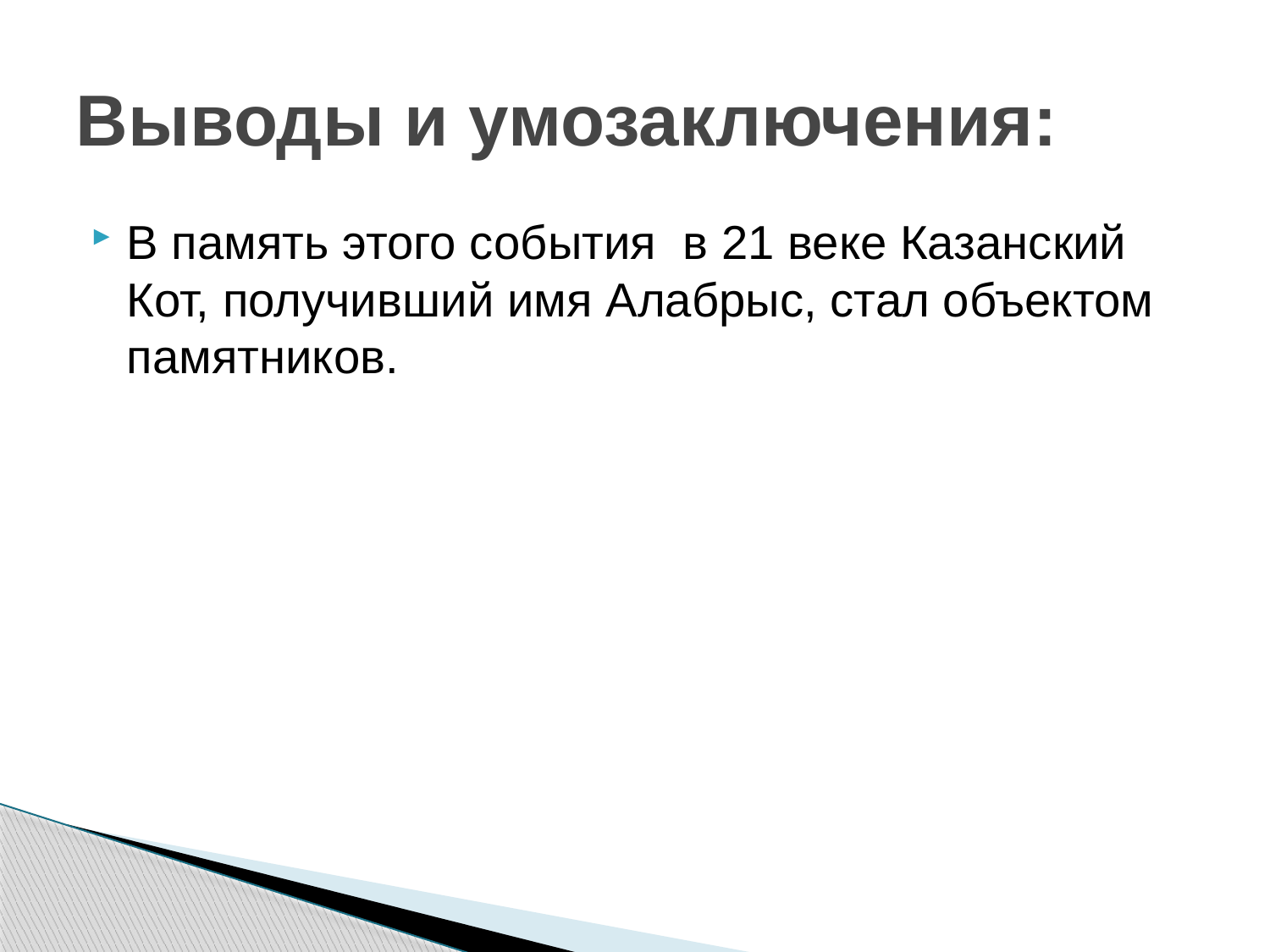

# Выводы и умозаключения:
В память этого события  в 21 веке Казанский Кот, получивший имя Алабрыс, стал объектом памятников.